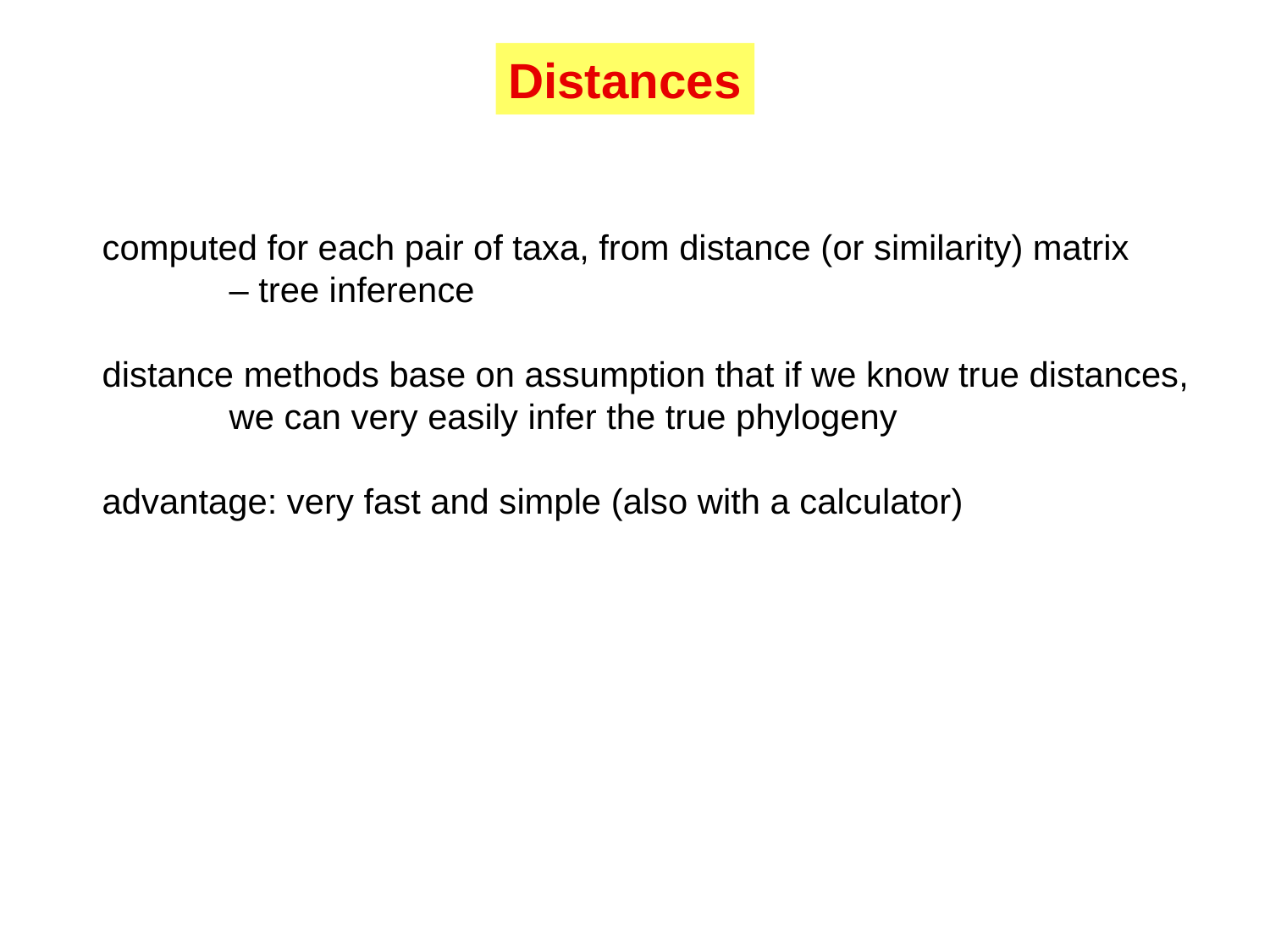

Distances
computed for each pair of taxa, from distance (or similarity) matrix
	– tree inference

distance methods base on assumption that if we know true distances,
	we can very easily infer the true phylogeny

advantage: very fast and simple (also with a calculator)